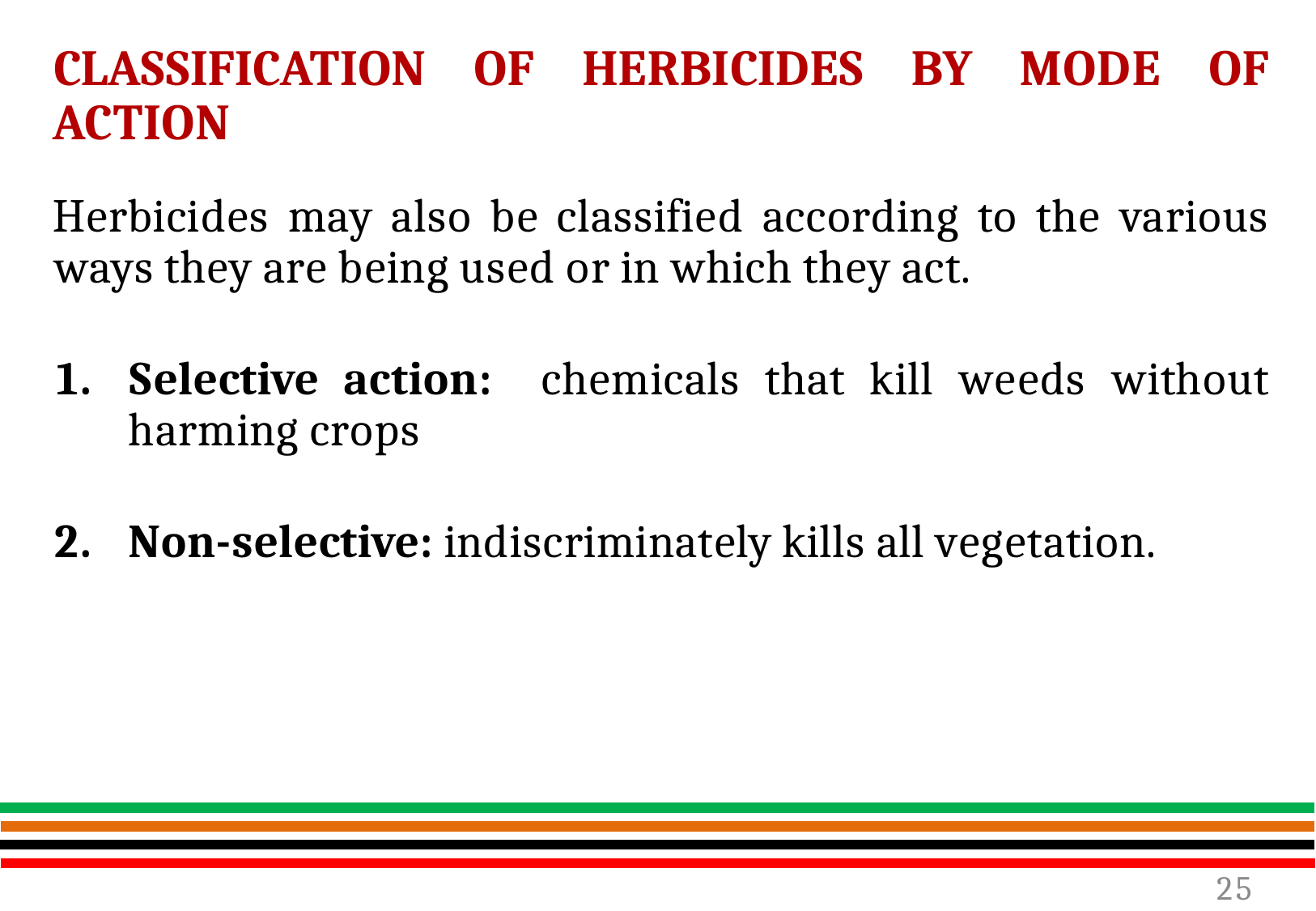

CLASSIFICATION OF HERBICIDES BY MODE OF ACTION
Herbicides may also be classified according to the various ways they are being used or in which they act.
Selective action:  chemicals that kill weeds without harming crops
Non-selective: indiscriminately kills all vegetation.

25